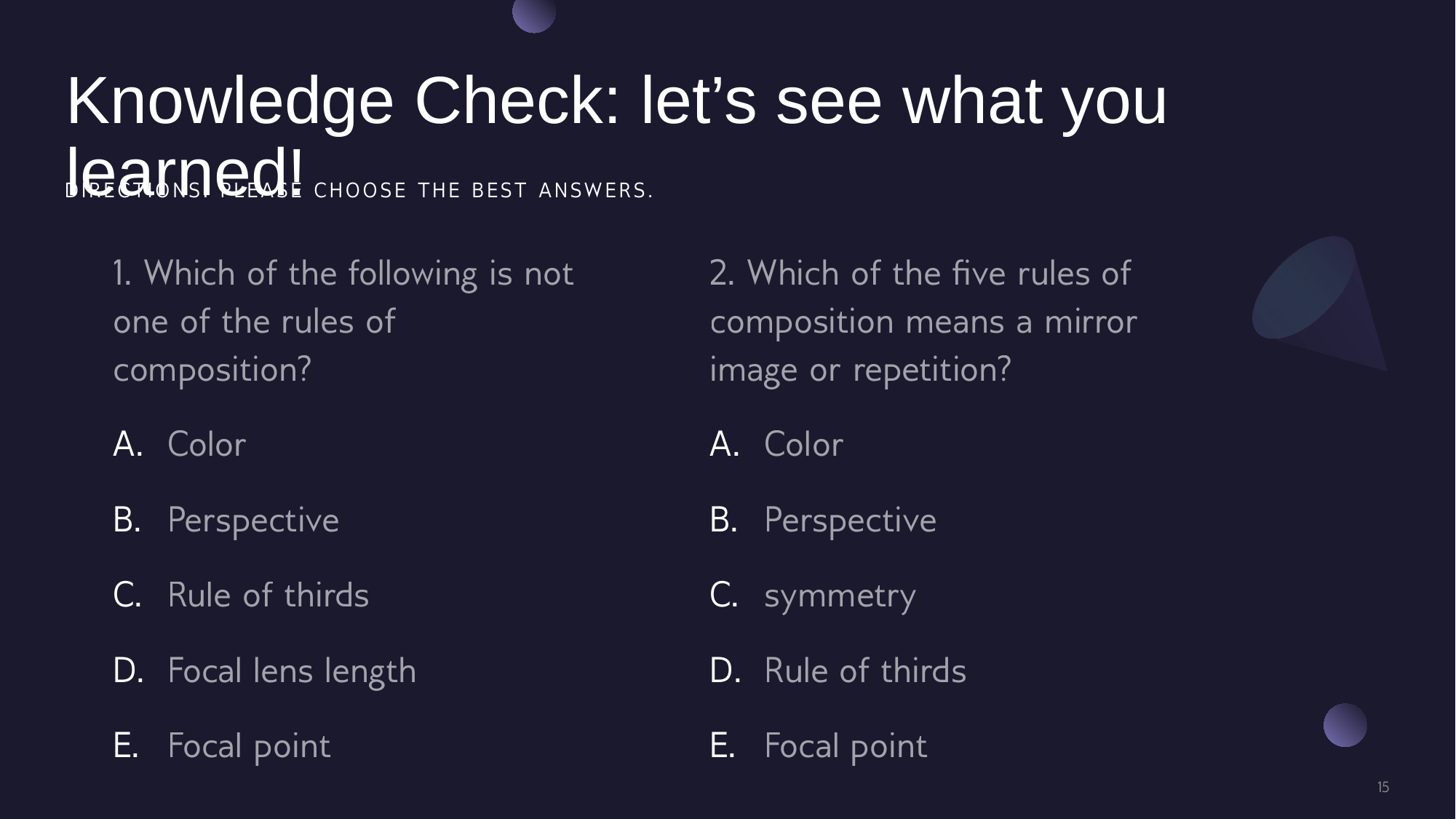

# Knowledge Check: let’s see what you learned!
Directions: please choose the best answers.

2. Which of the five rules of composition means a mirror image or repetition?
Color
Perspective
symmetry
Rule of thirds
Focal point
1. Which of the following is not one of the rules of composition?
Color
Perspective
Rule of thirds
Focal lens length
Focal point
15